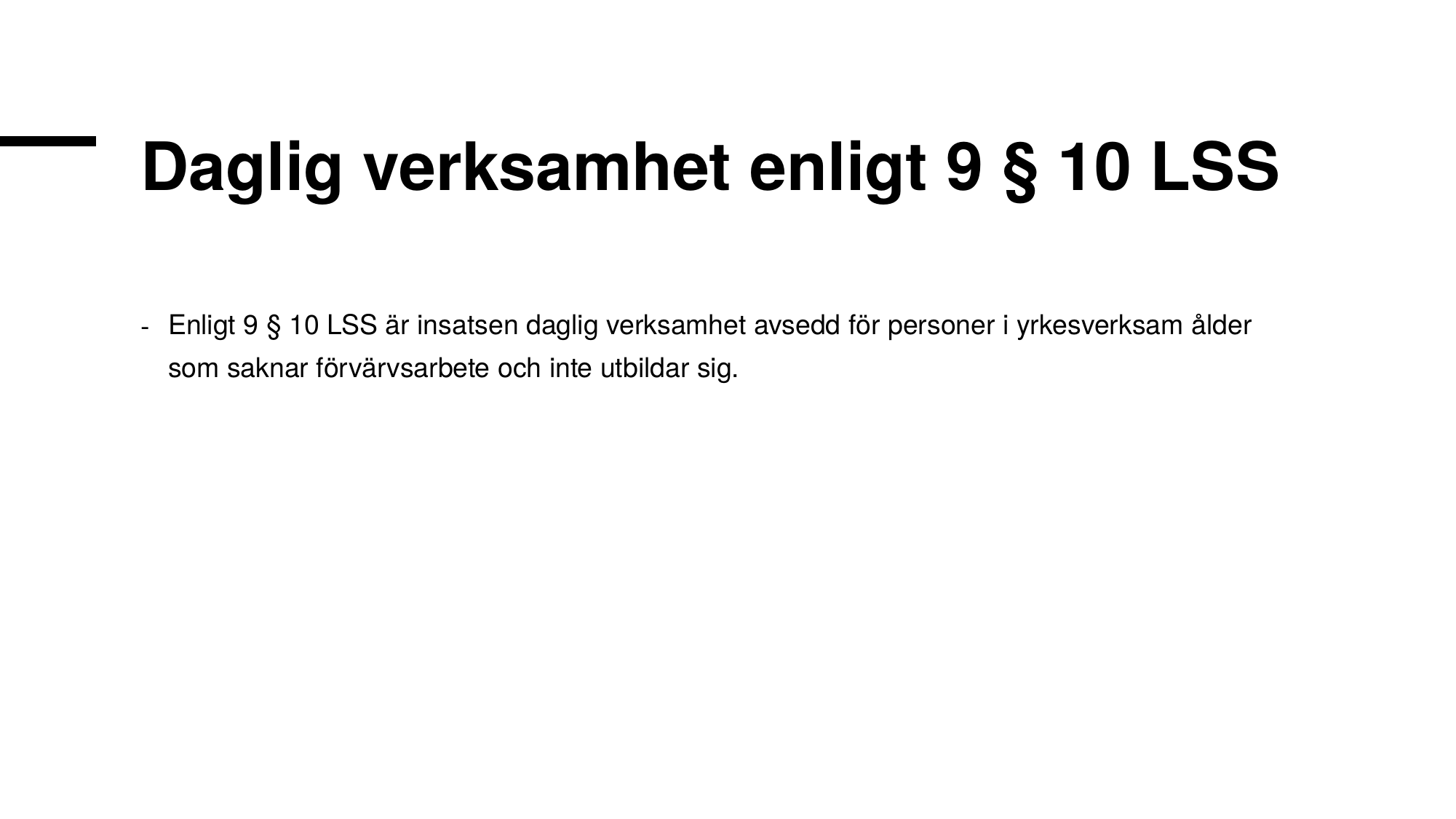

# Daglig verksamhet enligt 9 § 10 LSS
Enligt 9 § 10 LSS är insatsen daglig verksamhet avsedd för personer i yrkesverksam ålder som saknar förvärvsarbete och inte utbildar sig.